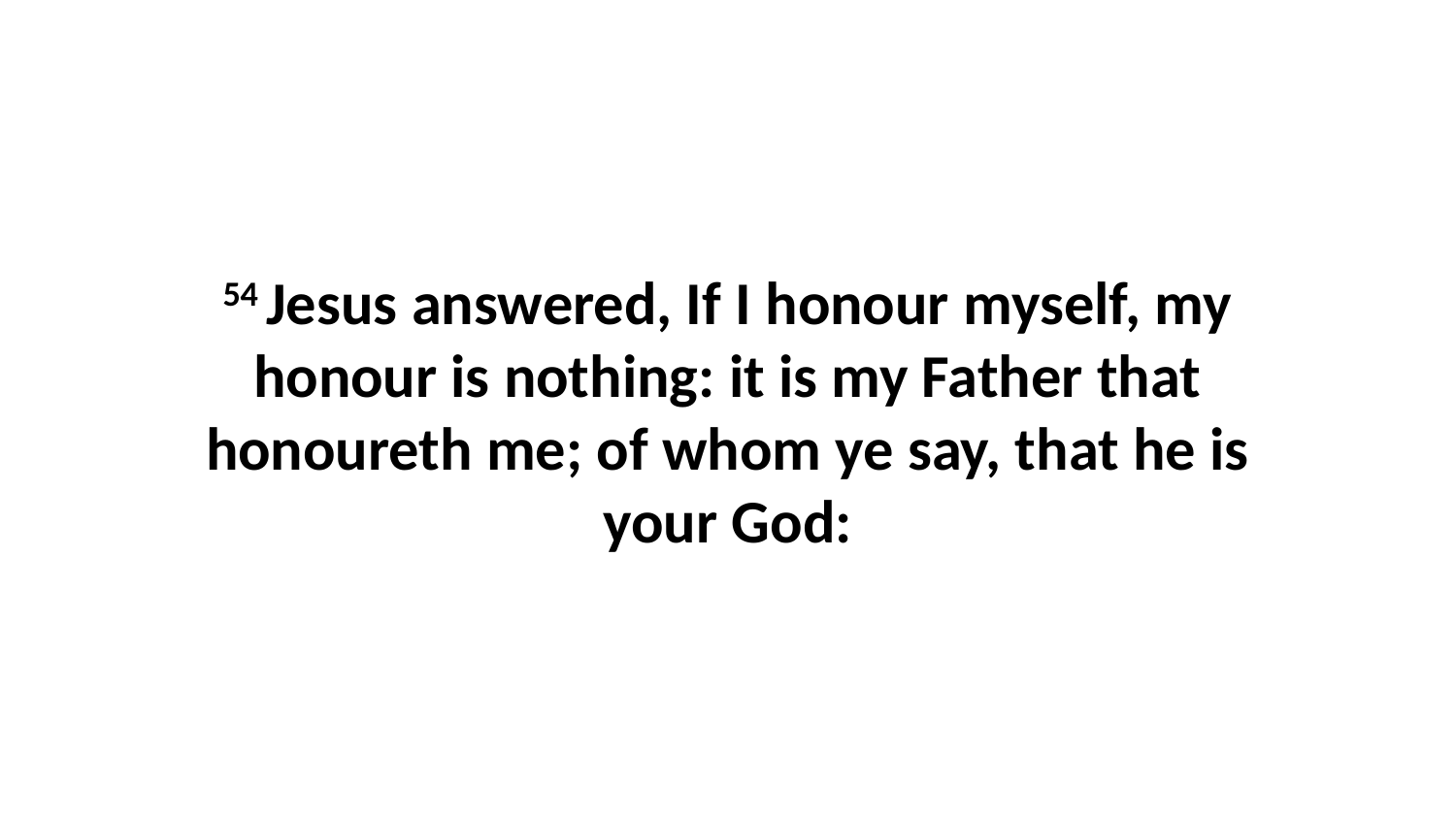

54 Jesus answered, If I honour myself, my honour is nothing: it is my Father that honoureth me; of whom ye say, that he is your God: